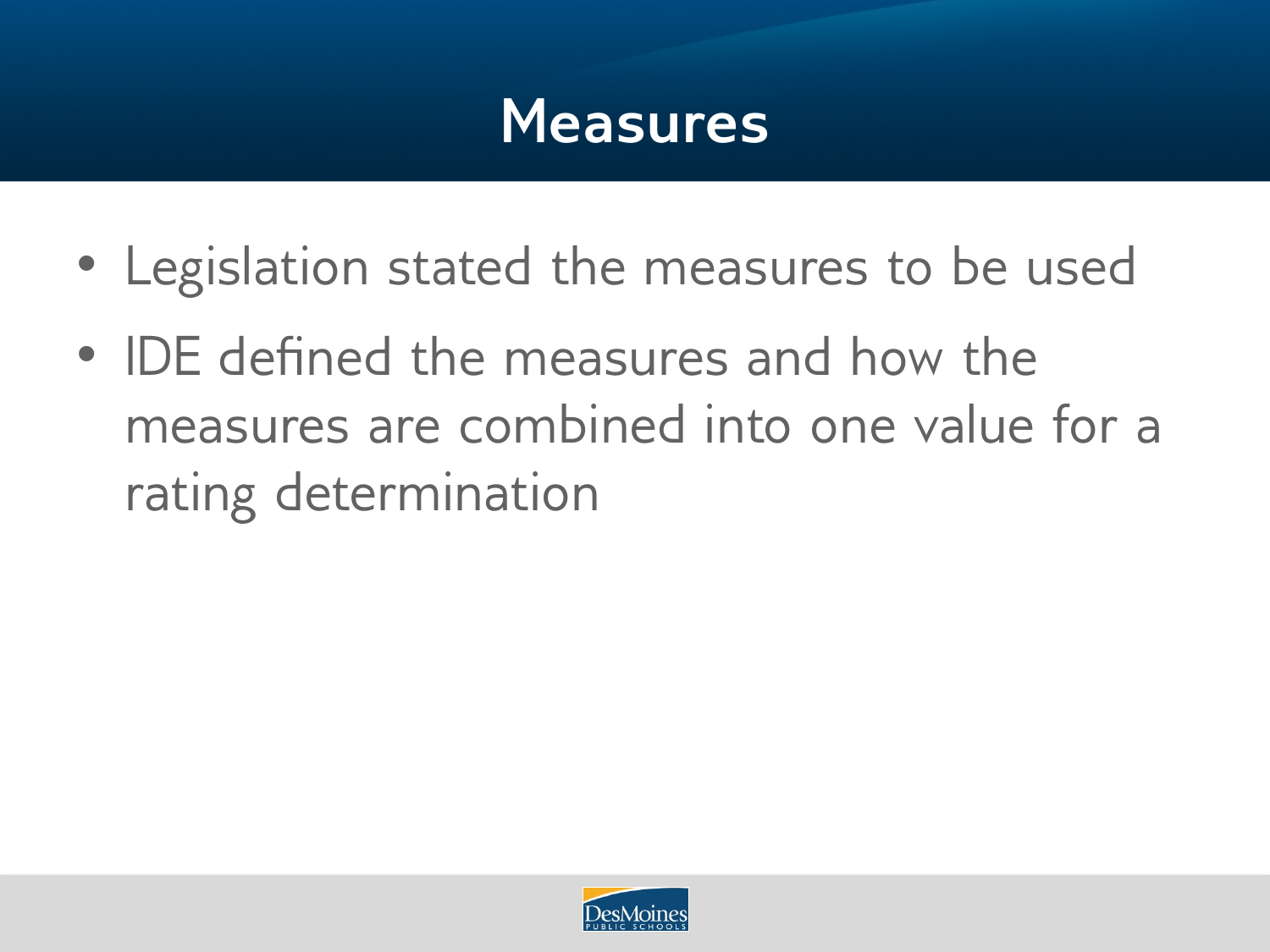

# Measures
Legislation stated the measures to be used
IDE defined the measures and how the measures are combined into one value for a rating determination